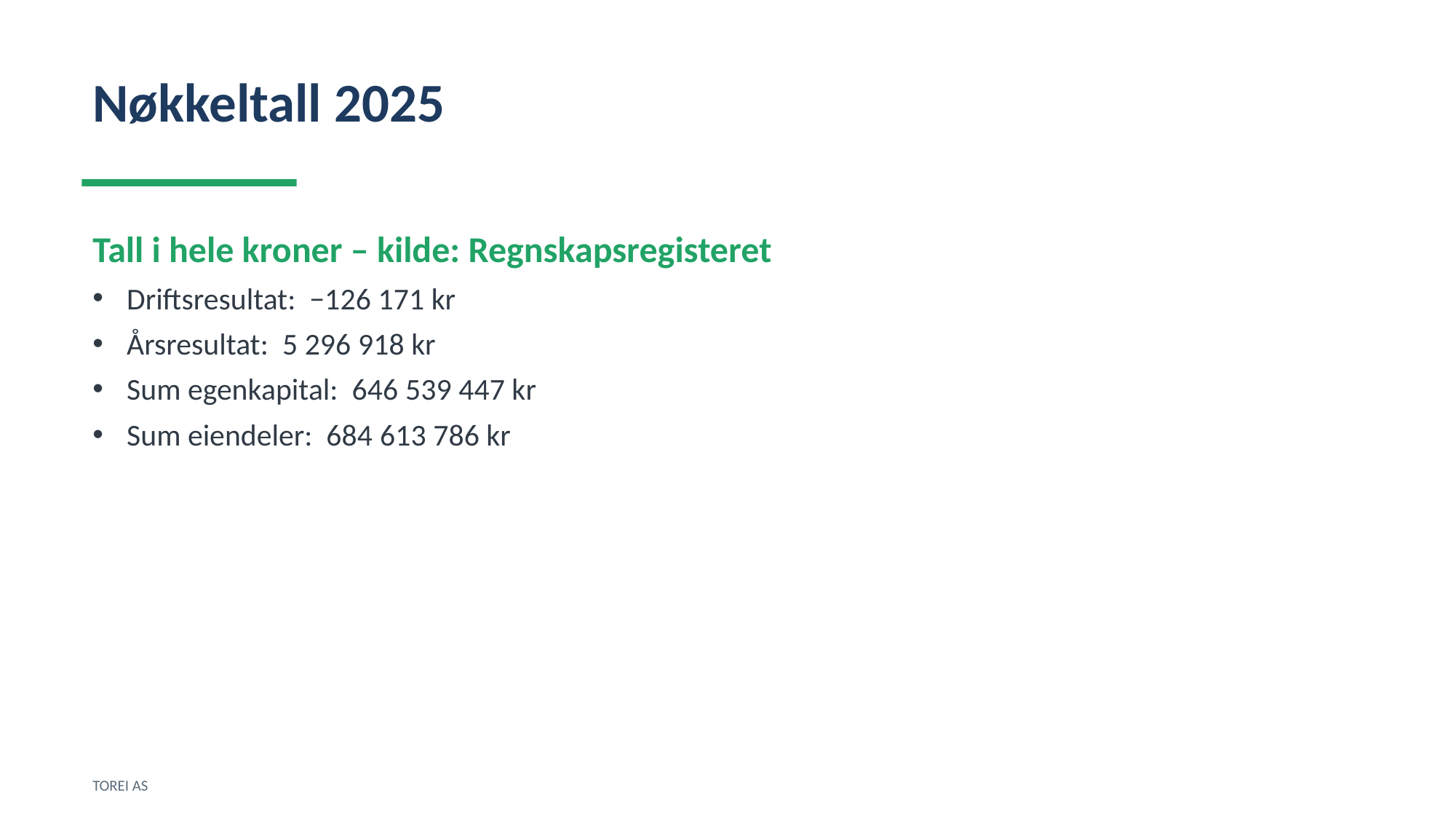

Nøkkeltall 2025

Tall i hele kroner – kilde: Regnskapsregisteret
Driftsresultat:  −126 171 kr
Årsresultat:  5 296 918 kr
Sum egenkapital:  646 539 447 kr
Sum eiendeler:  684 613 786 kr
TOREI AS